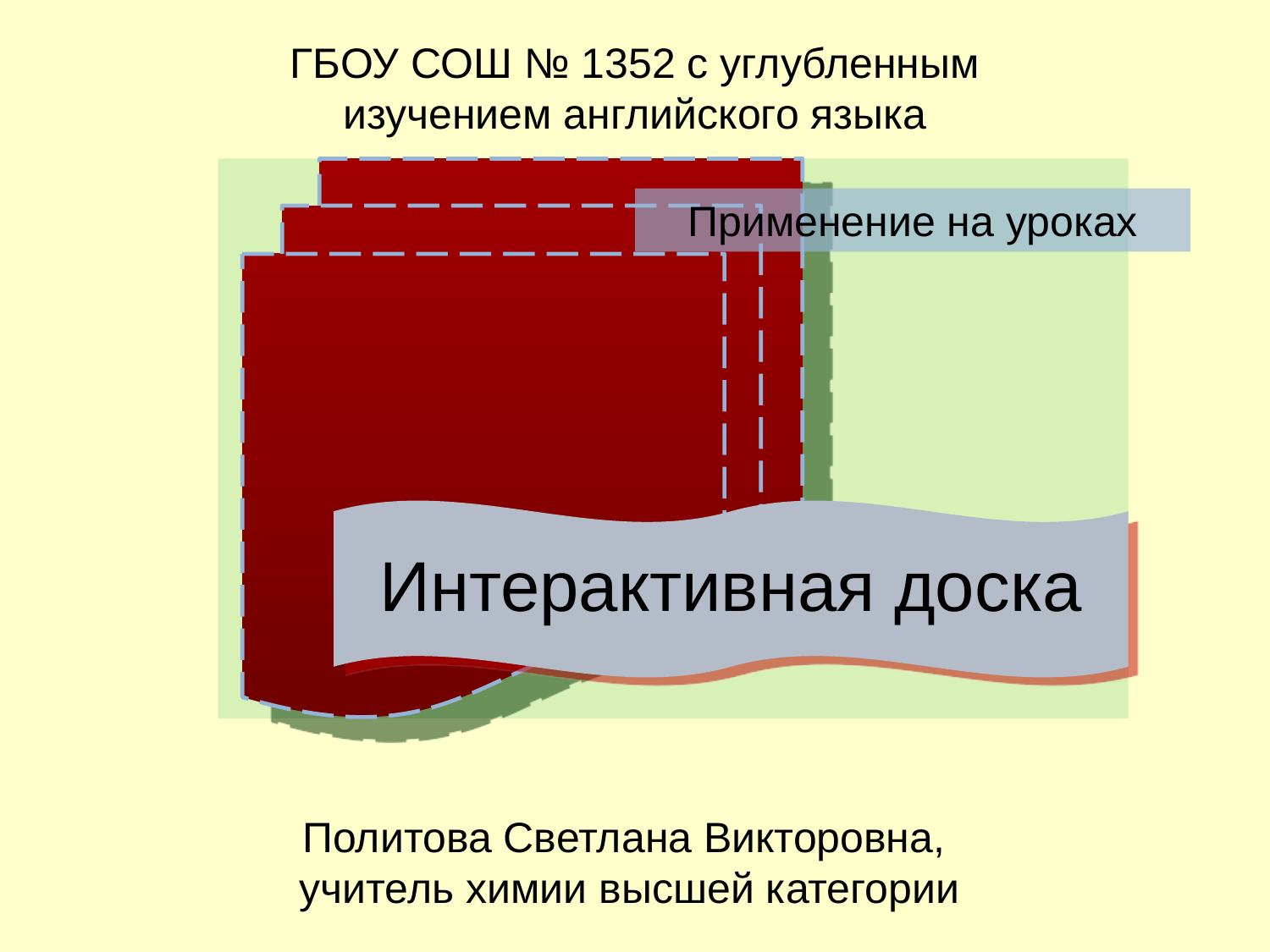

ГБОУ СОШ № 1352 с углубленным изучением английского языка
Интерактивная доска
Применение на уроках
Политова Светлана Викторовна,
учитель химии высшей категории